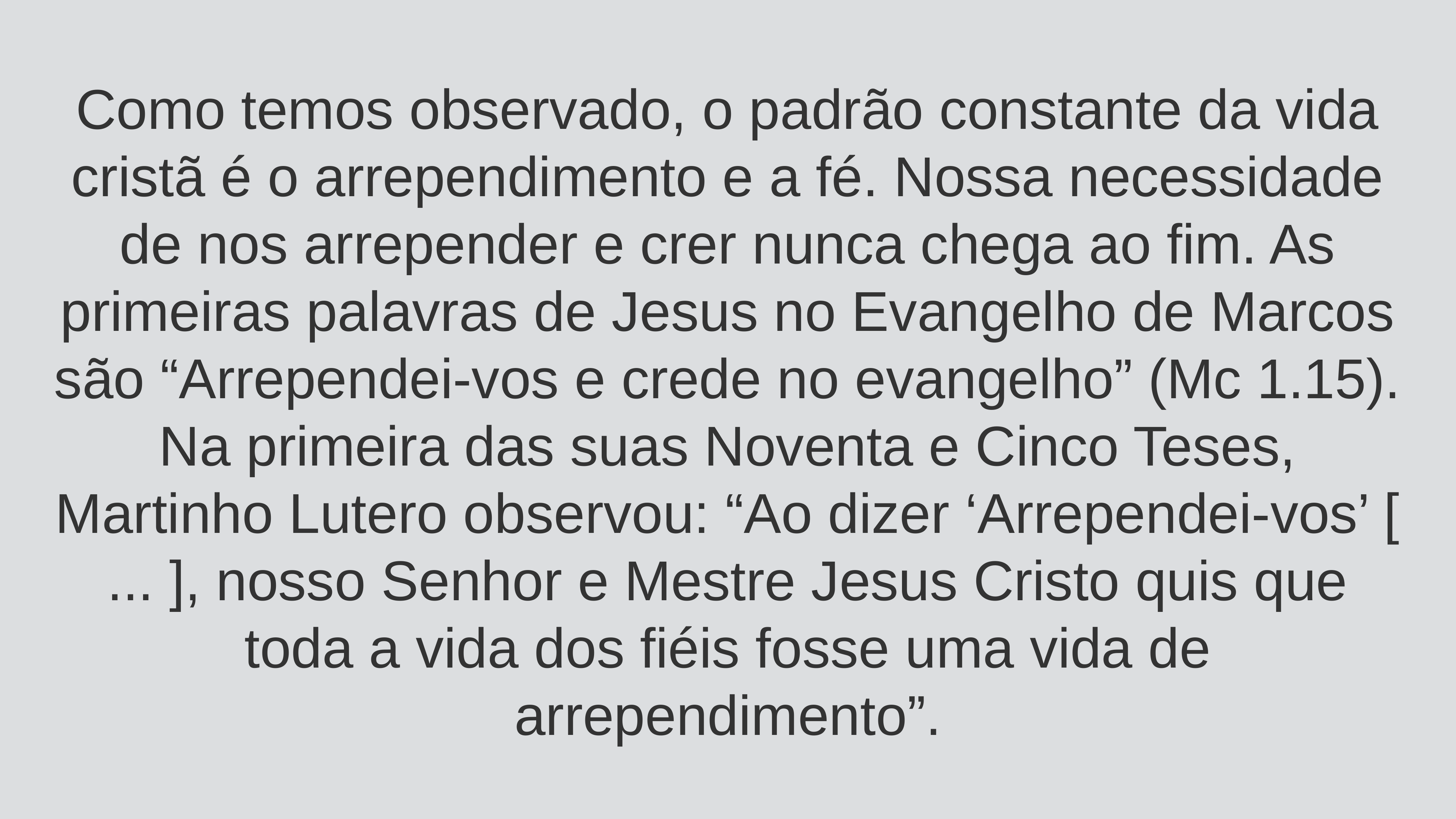

Como temos observado, o padrão constante da vida cristã é o arrependimento e a fé. Nossa necessidade de nos arrepender e crer nunca chega ao fim. As primeiras palavras de Jesus no Evangelho de Marcos são “Arrependei-vos e crede no evangelho” (Mc 1.15). Na primeira das suas Noventa e Cinco Teses, Martinho Lutero observou: “Ao dizer ‘Arrependei-vos’ [ ... ], nosso Senhor e Mestre Jesus Cristo quis que toda a vida dos fiéis fosse uma vida de arrependimento”.